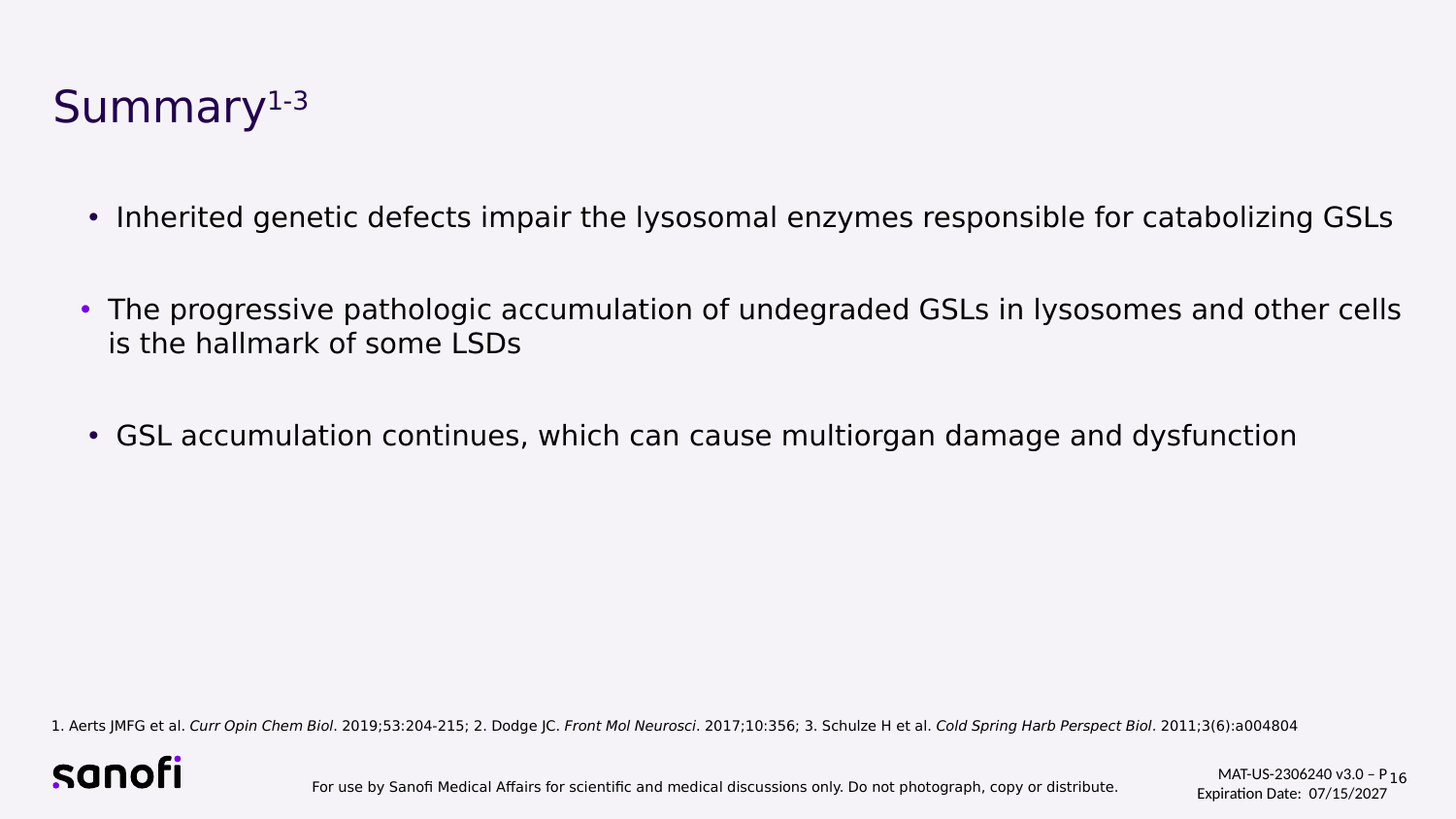

# Summary1-3
Inherited genetic defects impair the lysosomal enzymes responsible for catabolizing GSLs

The progressive pathologic accumulation of undegraded GSLs in lysosomes and other cells is the hallmark of some LSDs

GSL accumulation continues, which can cause multiorgan damage and dysfunction
1. Aerts JMFG et al. Curr Opin Chem Biol. 2019;53:204-215; 2. Dodge JC. Front Mol Neurosci. 2017;10:356; 3. Schulze H et al. Cold Spring Harb Perspect Biol. 2011;3(6):a004804
MAT-US-2306240 v3.0 – P
Expiration Date:  07/15/2027
16
For use by Sanofi Medical Affairs for scientific and medical discussions only. Do not photograph, copy or distribute.